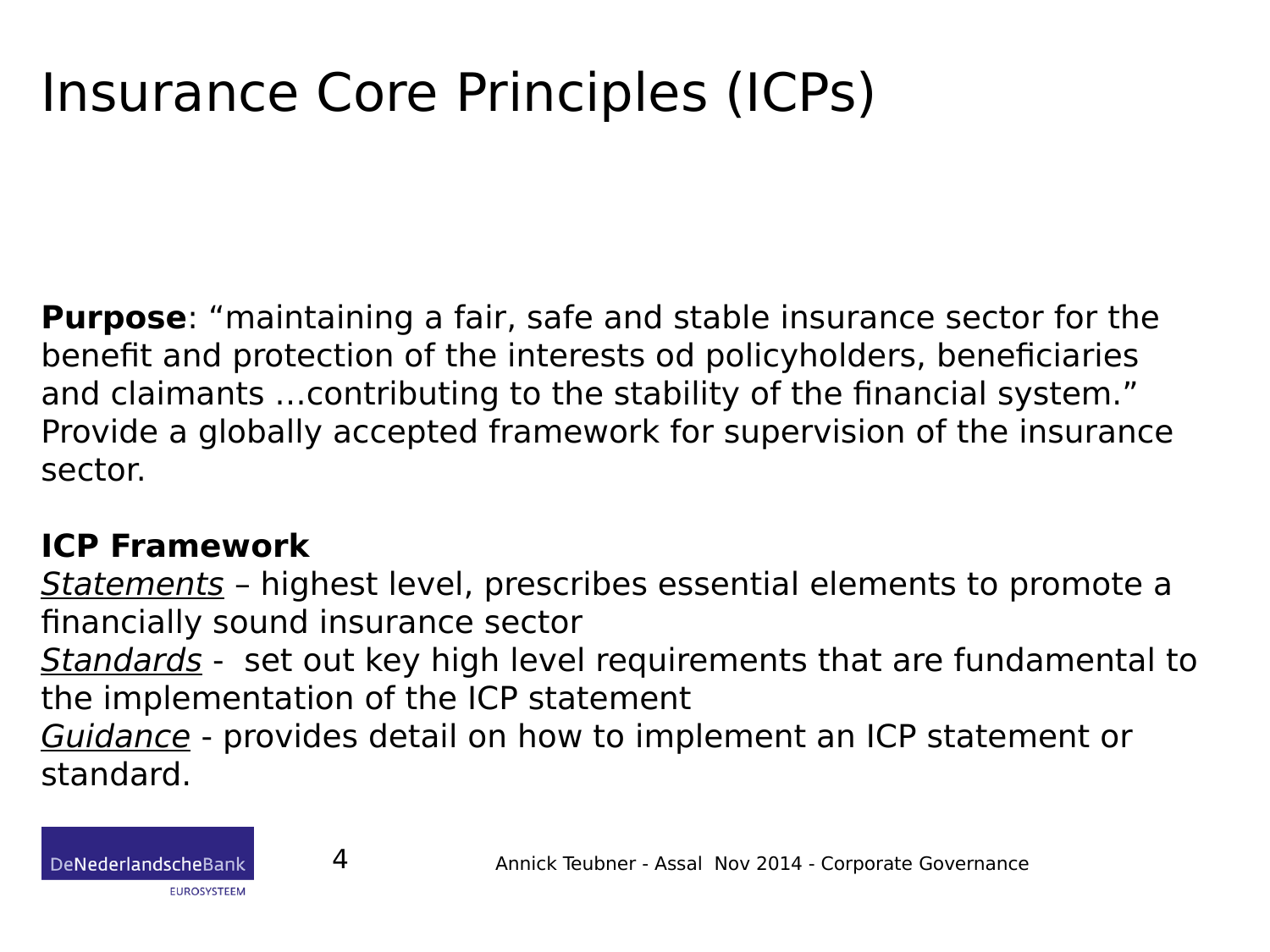

# Insurance Core Principles (ICPs)
Purpose: “maintaining a fair, safe and stable insurance sector for the benefit and protection of the interests od policyholders, beneficiaries and claimants …contributing to the stability of the financial system.”
Provide a globally accepted framework for supervision of the insurance sector.

ICP Framework
Statements – highest level, prescribes essential elements to promote a financially sound insurance sector
Standards -  set out key high level requirements that are fundamental to the implementation of the ICP statement
Guidance - provides detail on how to implement an ICP statement or standard.
4
Annick Teubner - Assal  Nov 2014 - Corporate Governance